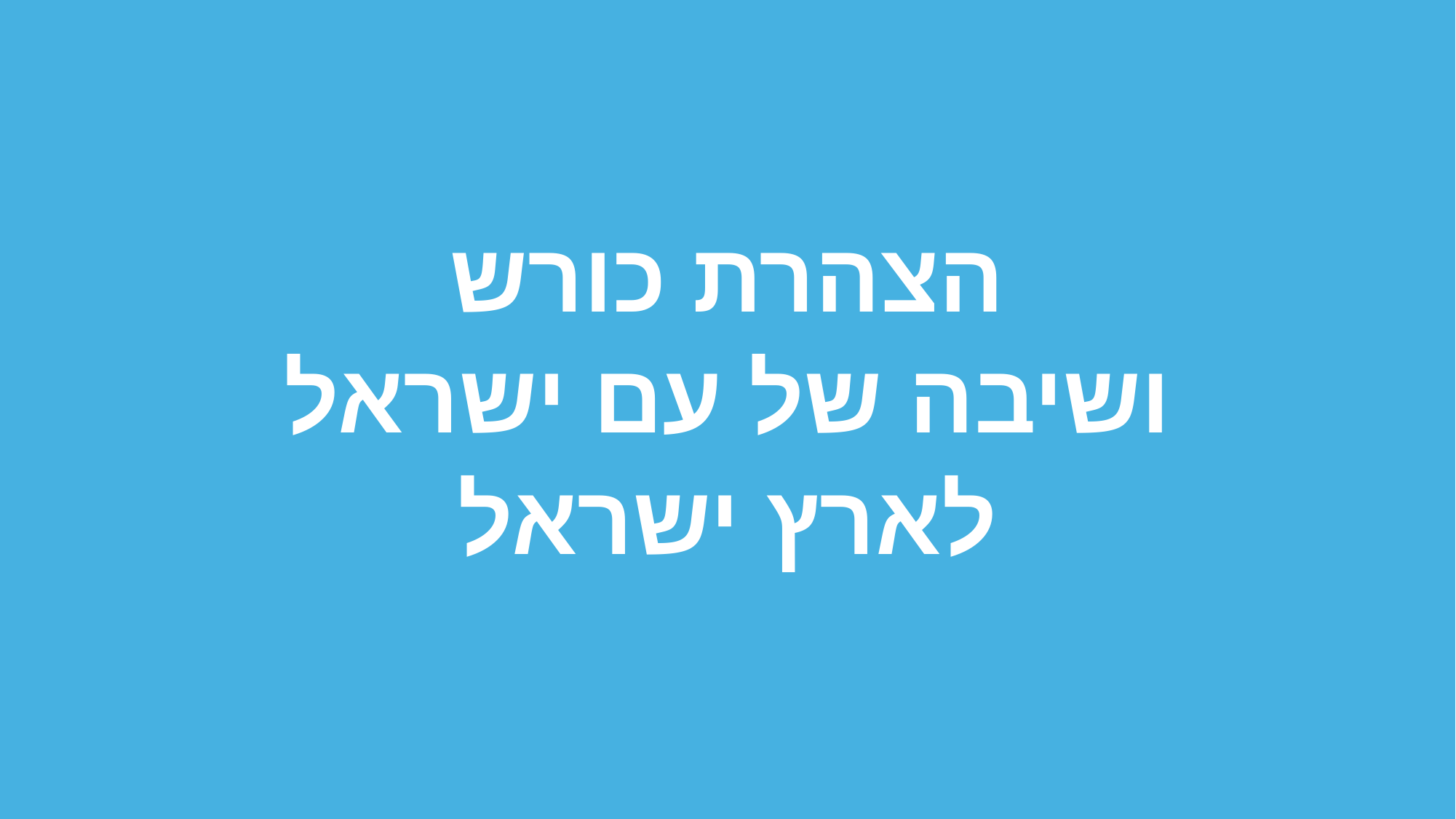

הצהרת כורש
ושיבה של עם ישראל
לארץ ישראל